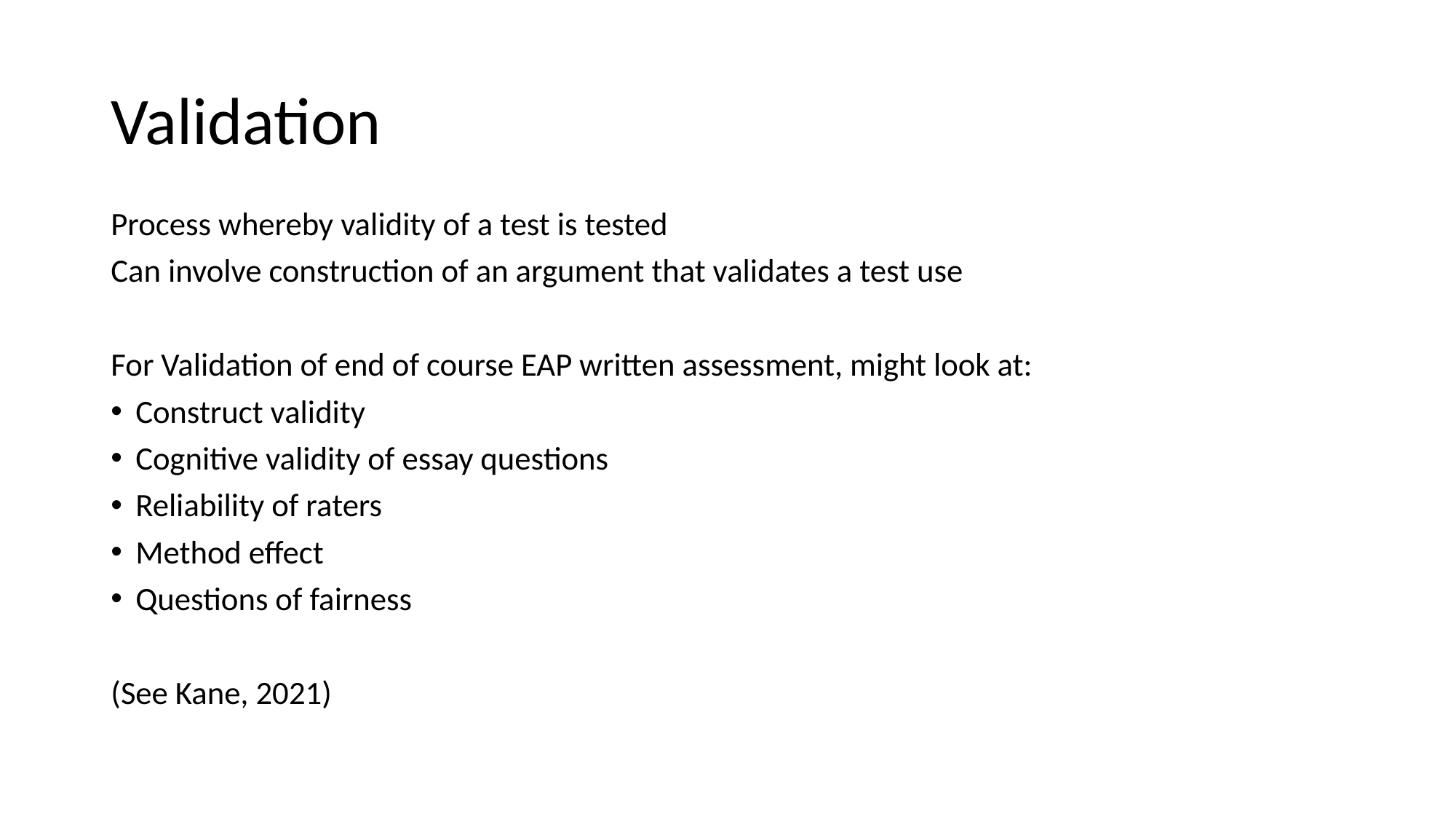

# Validation
Process whereby validity of a test is tested
Can involve construction of an argument that validates a test use

For Validation of end of course EAP written assessment, might look at:
Construct validity
Cognitive validity of essay questions
Reliability of raters
Method effect
Questions of fairness

(See Kane, 2021)